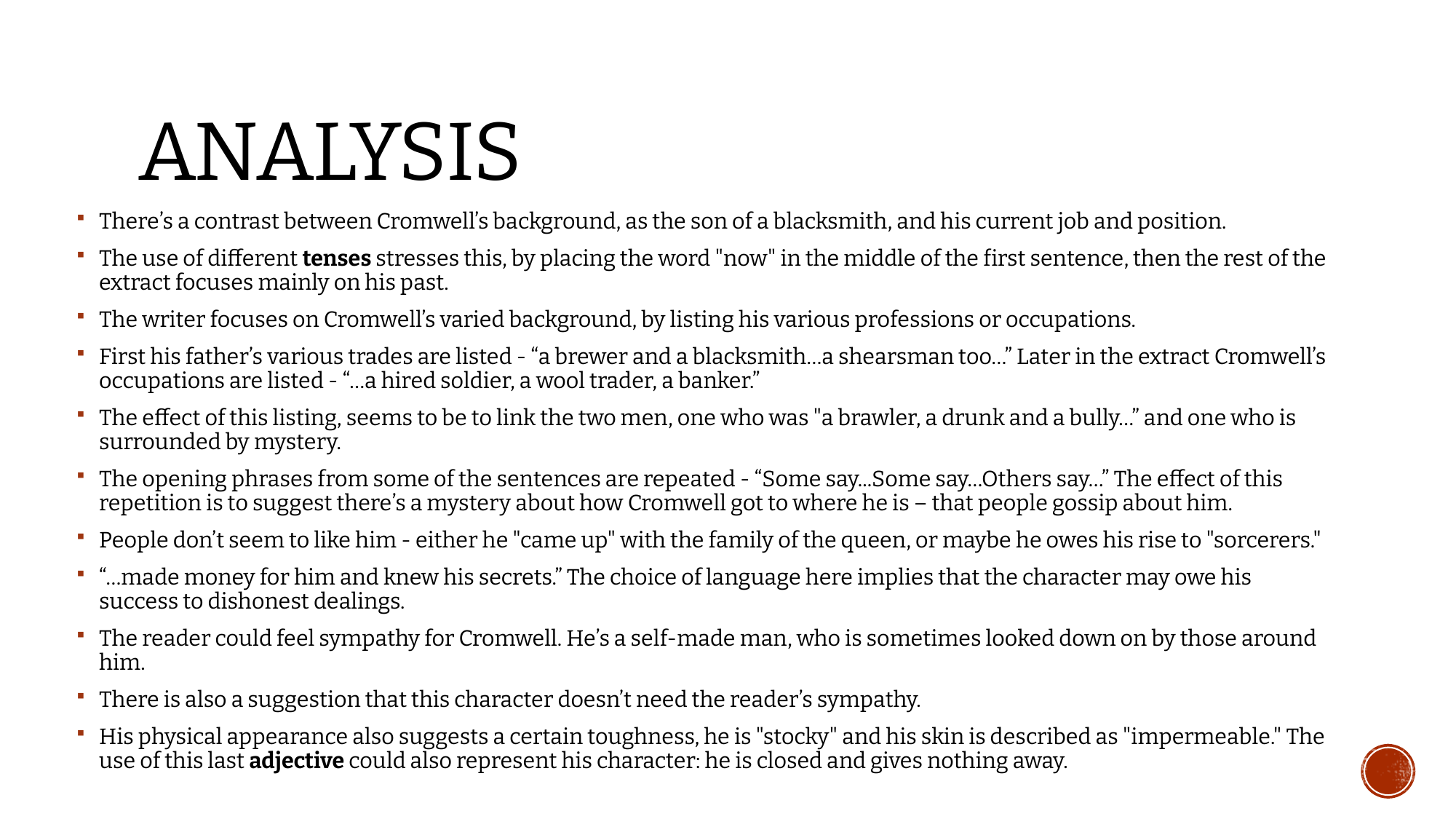

# Analysis
There’s a contrast between Cromwell’s background, as the son of a blacksmith, and his current job and position.
The use of different tenses stresses this, by placing the word "now" in the middle of the first sentence, then the rest of the extract focuses mainly on his past.
The writer focuses on Cromwell’s varied background, by listing his various professions or occupations.
First his father’s various trades are listed - “a brewer and a blacksmith…a shearsman too…” Later in the extract Cromwell’s occupations are listed - “…a hired soldier, a wool trader, a banker.”
The effect of this listing, seems to be to link the two men, one who was "a brawler, a drunk and a bully…” and one who is surrounded by mystery.
The opening phrases from some of the sentences are repeated - “Some say...Some say…Others say…” The effect of this repetition is to suggest there’s a mystery about how Cromwell got to where he is – that people gossip about him.
People don’t seem to like him - either he "came up" with the family of the queen, or maybe he owes his rise to "sorcerers."
“…made money for him and knew his secrets.” The choice of language here implies that the character may owe his success to dishonest dealings.
The reader could feel sympathy for Cromwell. He’s a self-made man, who is sometimes looked down on by those around him.
There is also a suggestion that this character doesn’t need the reader’s sympathy.
His physical appearance also suggests a certain toughness, he is "stocky" and his skin is described as "impermeable." The use of this last adjective could also represent his character: he is closed and gives nothing away.